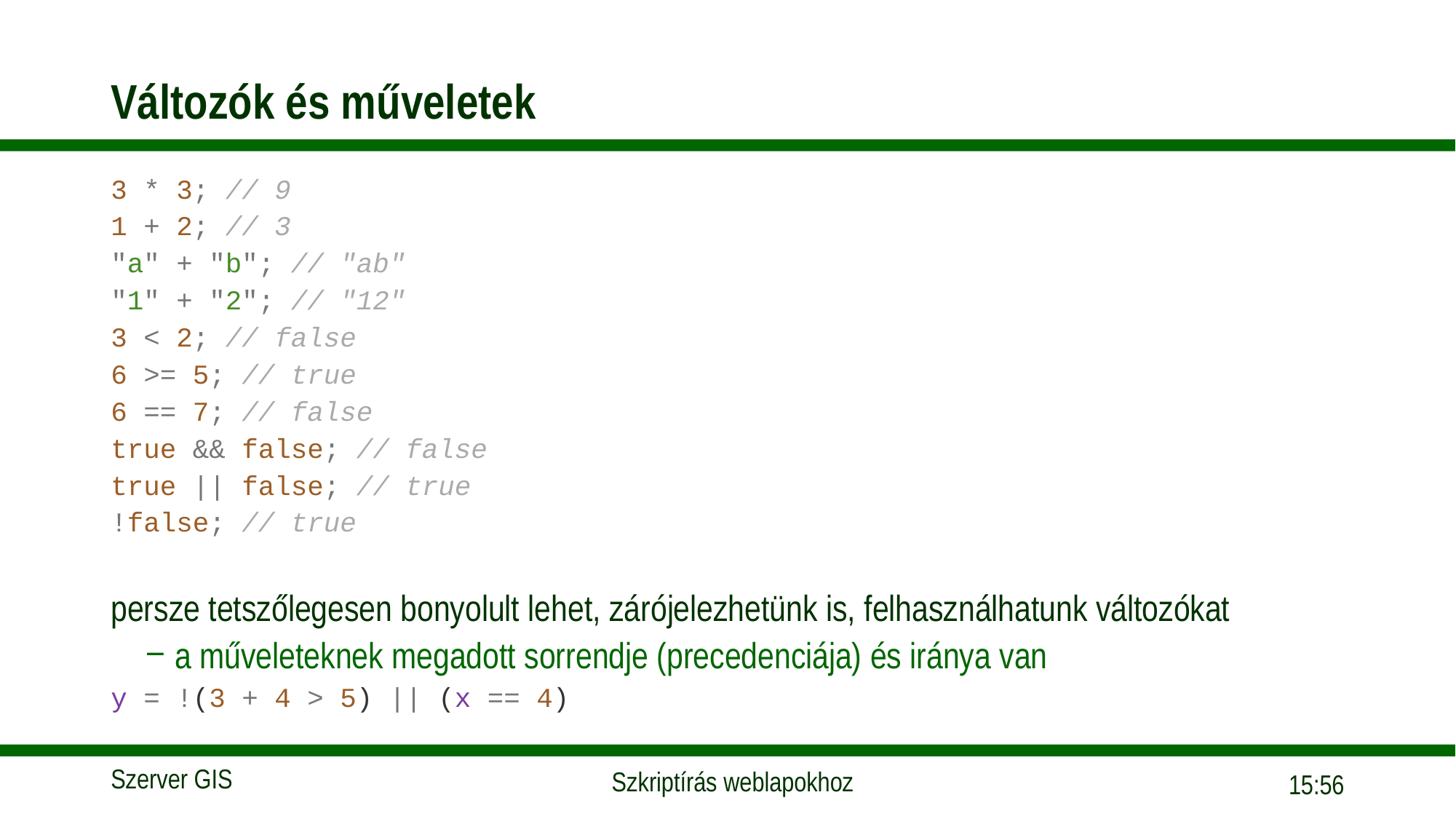

# Változók és műveletek
3 * 3; // 9
1 + 2; // 3
"a" + "b"; // "ab"
"1" + "2"; // "12"
3 < 2; // false
6 >= 5; // true
6 == 7; // false
true && false; // false
true || false; // true
!false; // true

persze tetszőlegesen bonyolult lehet, zárójelezhetünk is, felhasználhatunk változókat
a műveleteknek megadott sorrendje (precedenciája) és iránya van
y = !(3 + 4 > 5) || (x == 4)
15:56